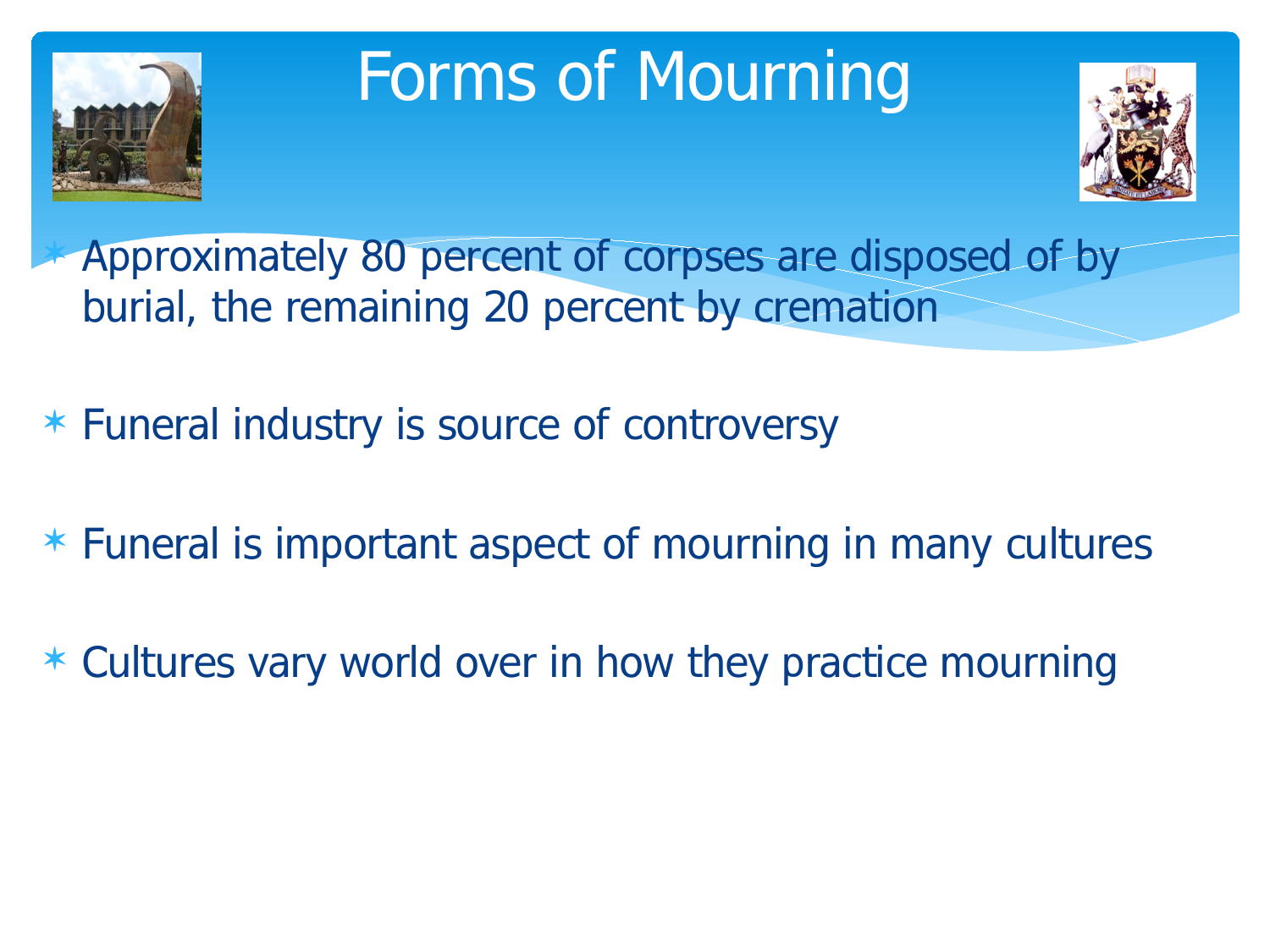

# Forms of Mourning
Approximately 80 percent of corpses are disposed of by burial, the remaining 20 percent by cremation

Funeral industry is source of controversy

Funeral is important aspect of mourning in many cultures

Cultures vary world over in how they practice mourning